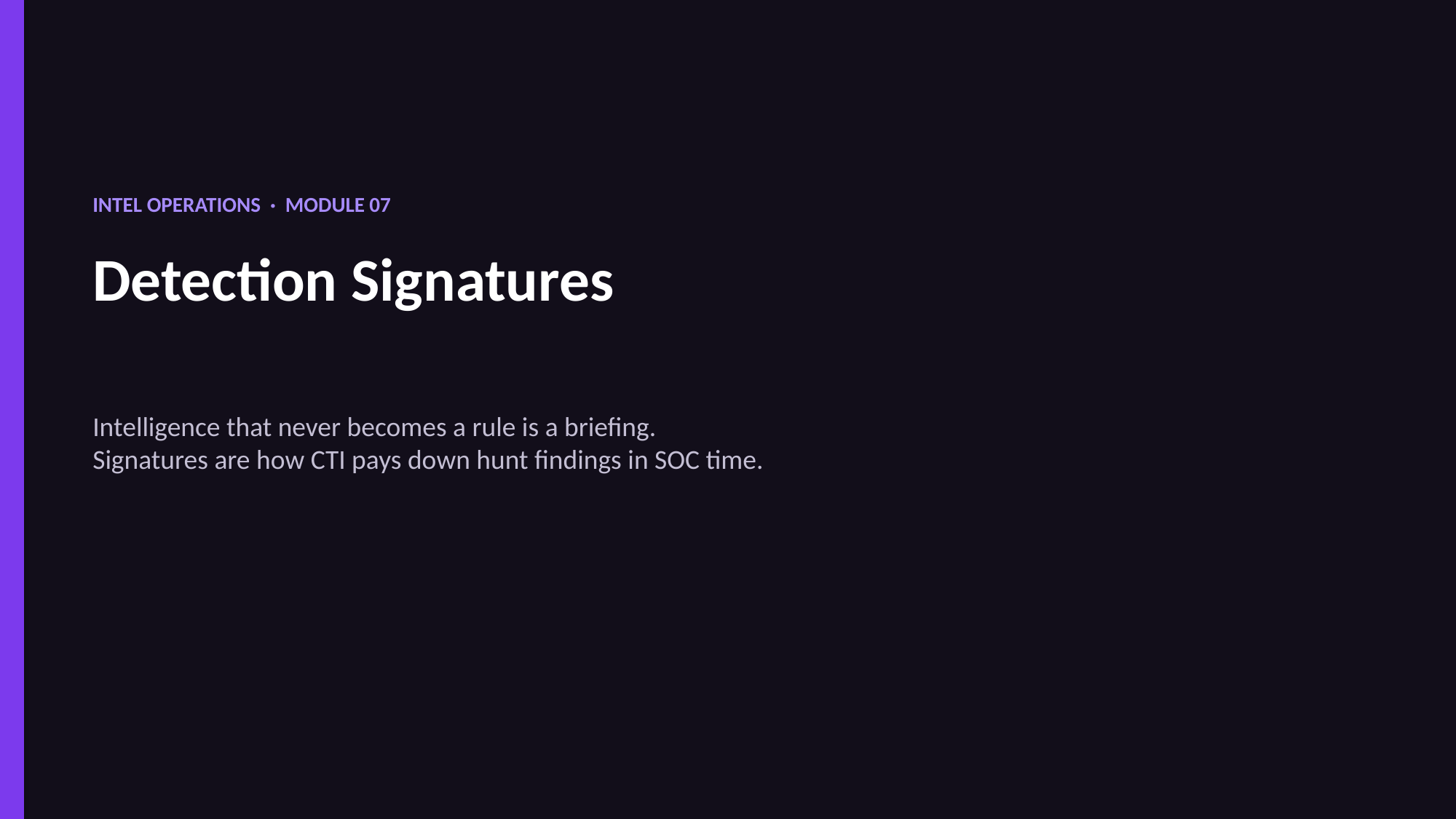

INTEL OPERATIONS  ·  MODULE 07
Detection Signatures
Intelligence that never becomes a rule is a briefing.
Signatures are how CTI pays down hunt findings in SOC time.